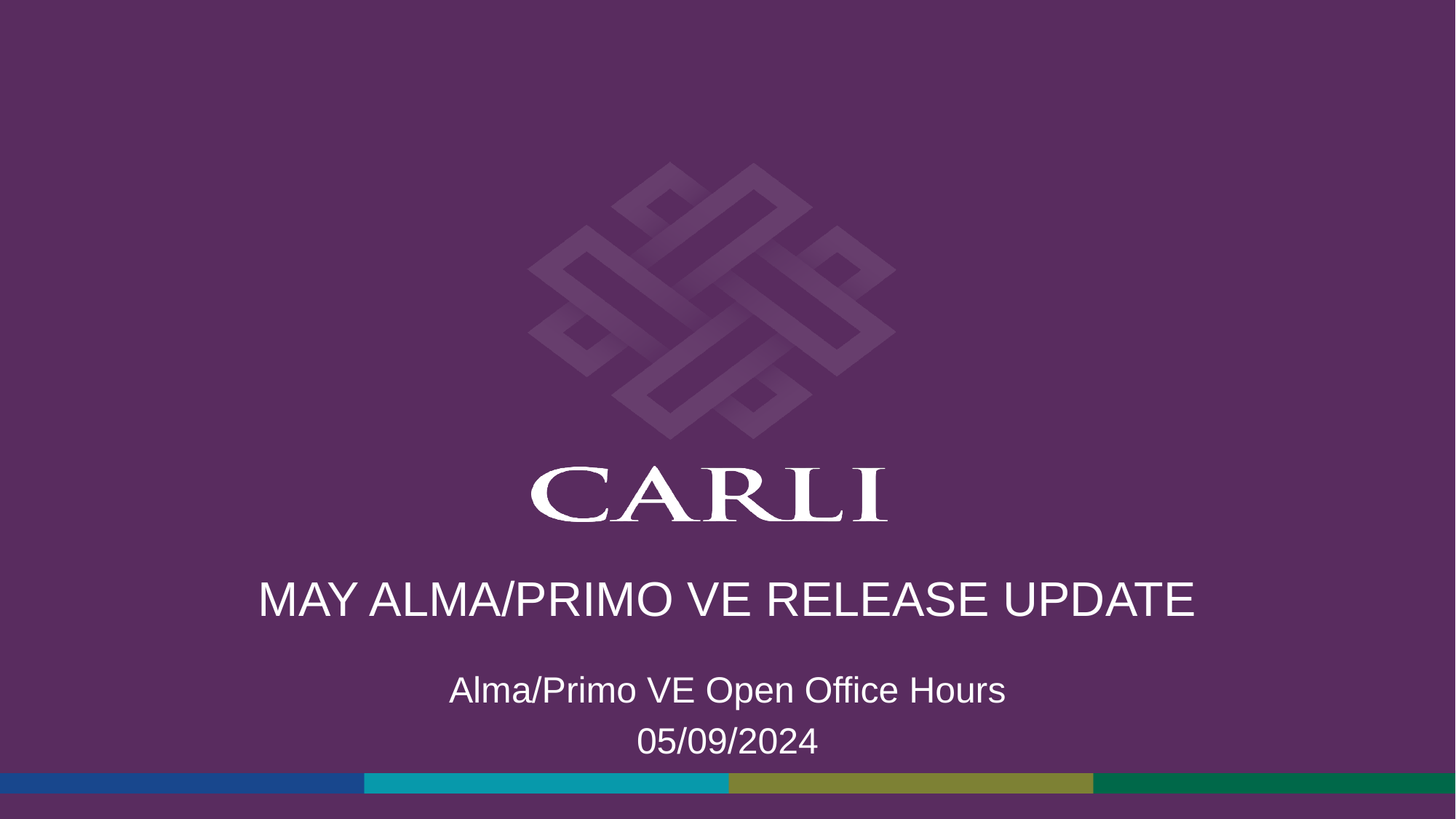

# May Alma/Primo VE Release Update
Alma/Primo VE Open Office Hours
05/09/2024